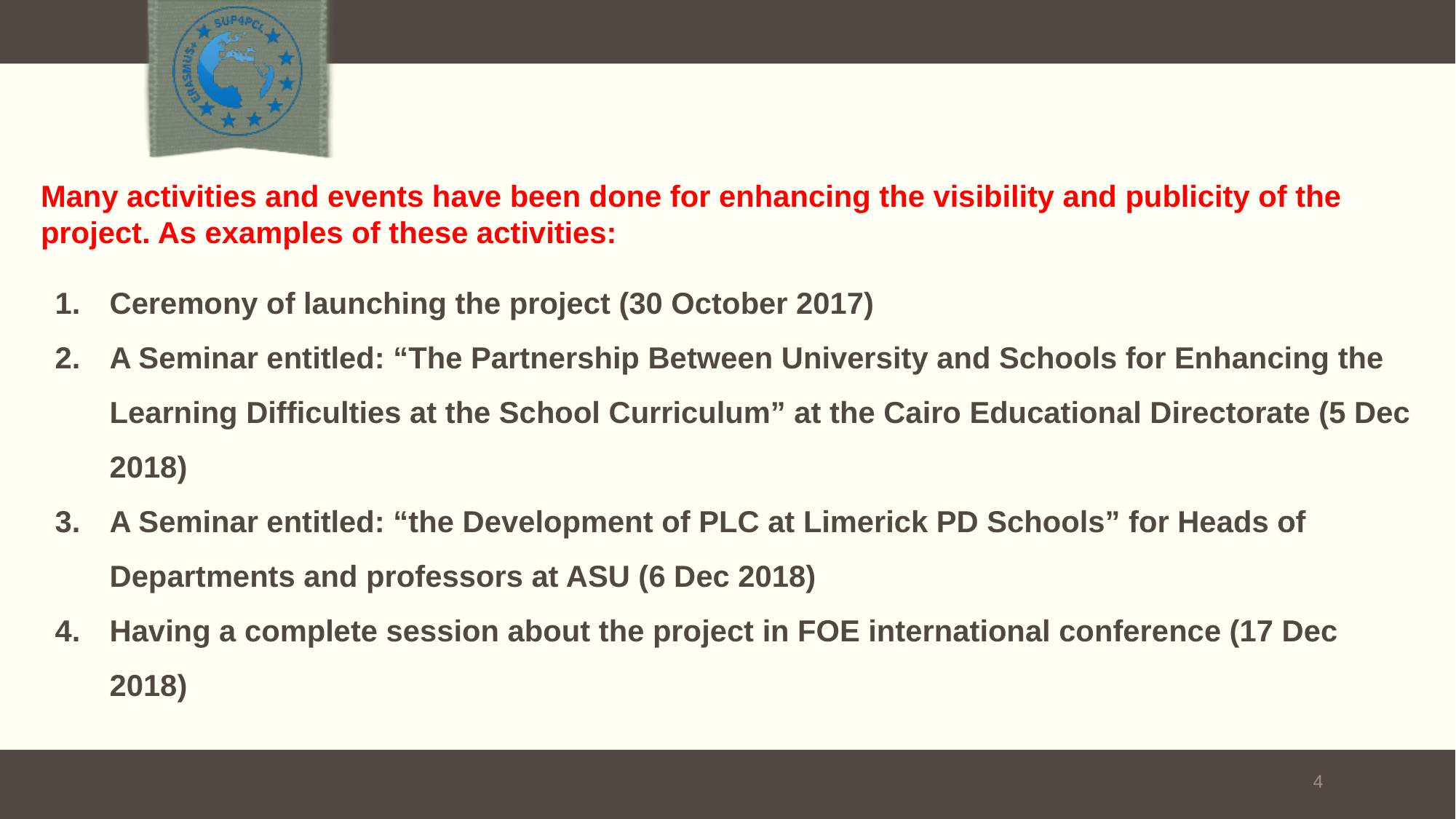

Many activities and events have been done for enhancing the visibility and publicity of the project. As examples of these activities:
Ceremony of launching the project (30 October 2017)
A Seminar entitled: “The Partnership Between University and Schools for Enhancing the Learning Difficulties at the School Curriculum” at the Cairo Educational Directorate (5 Dec 2018)
A Seminar entitled: “the Development of PLC at Limerick PD Schools” for Heads of Departments and professors at ASU (6 Dec 2018)
Having a complete session about the project in FOE international conference (17 Dec 2018)
4